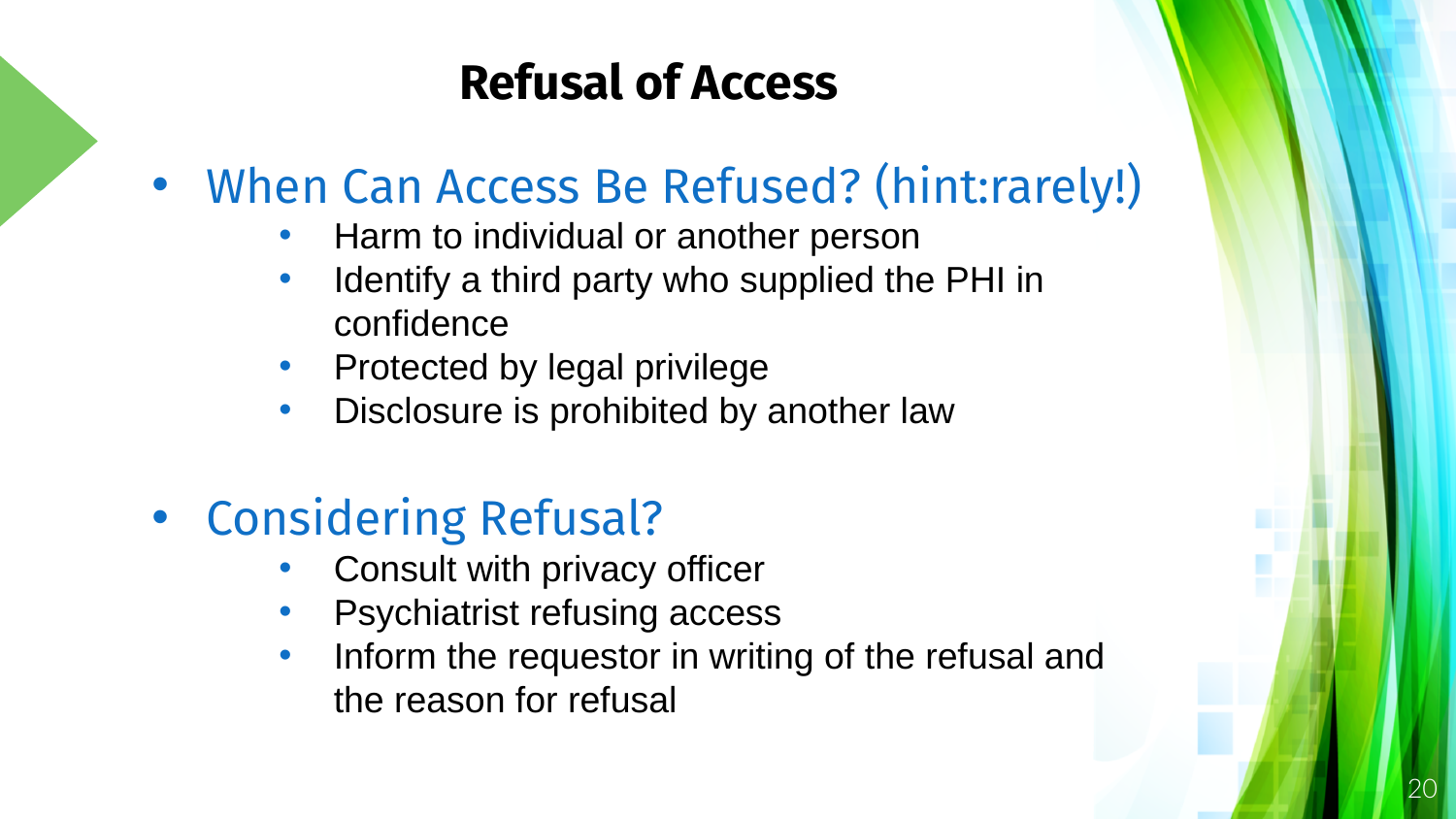

# Refusal of Access
When Can Access Be Refused? (hint:rarely!)
Harm to individual or another person
Identify a third party who supplied the PHI in confidence
Protected by legal privilege
Disclosure is prohibited by another law

Considering Refusal?
Consult with privacy officer
Psychiatrist refusing access
Inform the requestor in writing of the refusal and the reason for refusal

20